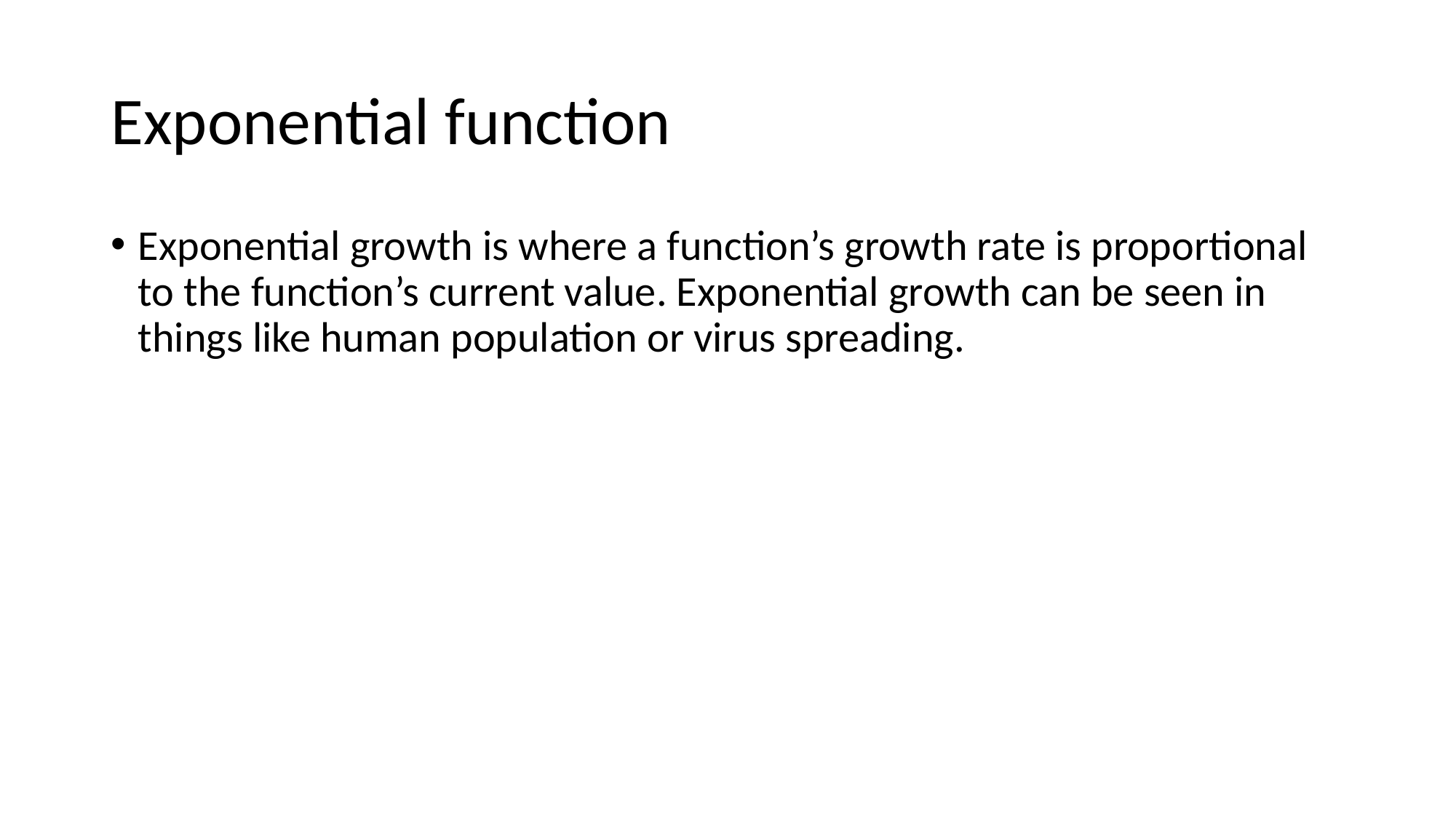

# Exponential function
Exponential growth is where a function’s growth rate is proportional to the function’s current value. Exponential growth can be seen in things like human population or virus spreading.